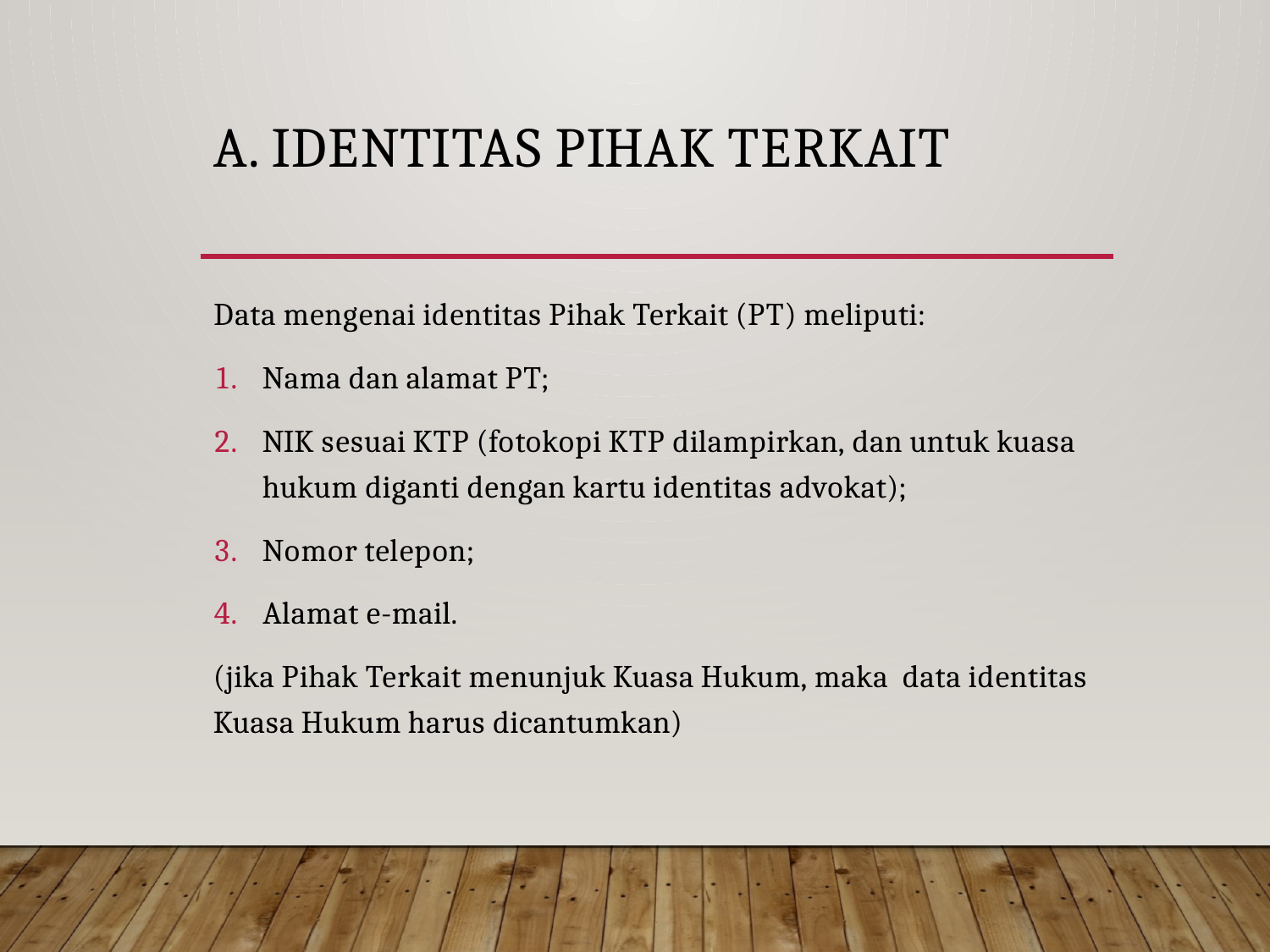

# A. IDENTITAS PIHAK TERKAIT
Data mengenai identitas Pihak Terkait (PT) meliputi:
Nama dan alamat PT;
NIK sesuai KTP (fotokopi KTP dilampirkan, dan untuk kuasa hukum diganti dengan kartu identitas advokat);
Nomor telepon;
Alamat e-mail.
(jika Pihak Terkait menunjuk Kuasa Hukum, maka  data identitas Kuasa Hukum harus dicantumkan)